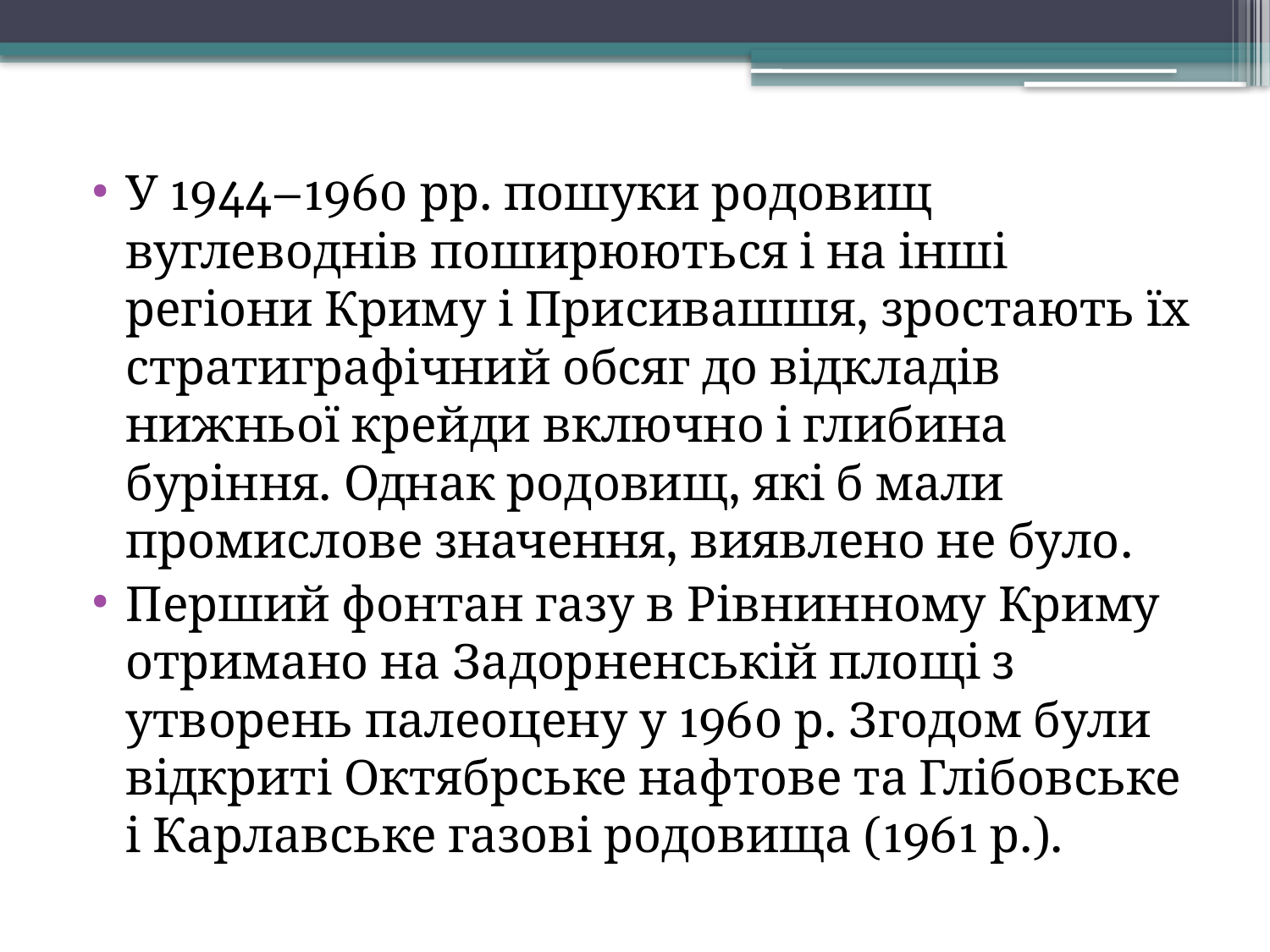

У 1944–1960 рр. пошуки родовищ вуглеводнів поширюються і на інші регіони Криму і Присивашшя, зростають їх стратиграфічний обсяг до відкладів нижньої крейди включно і глибина буріння. Однак родовищ, які б мали промислове значення, виявлено не було.
Перший фонтан газу в Рівнинному Криму отримано на Задорненській площі з утворень палеоцену у 1960 р. Згодом були відкриті Октябрське нафтове та Глібовське і Карлавське газові родовища (1961 р.).